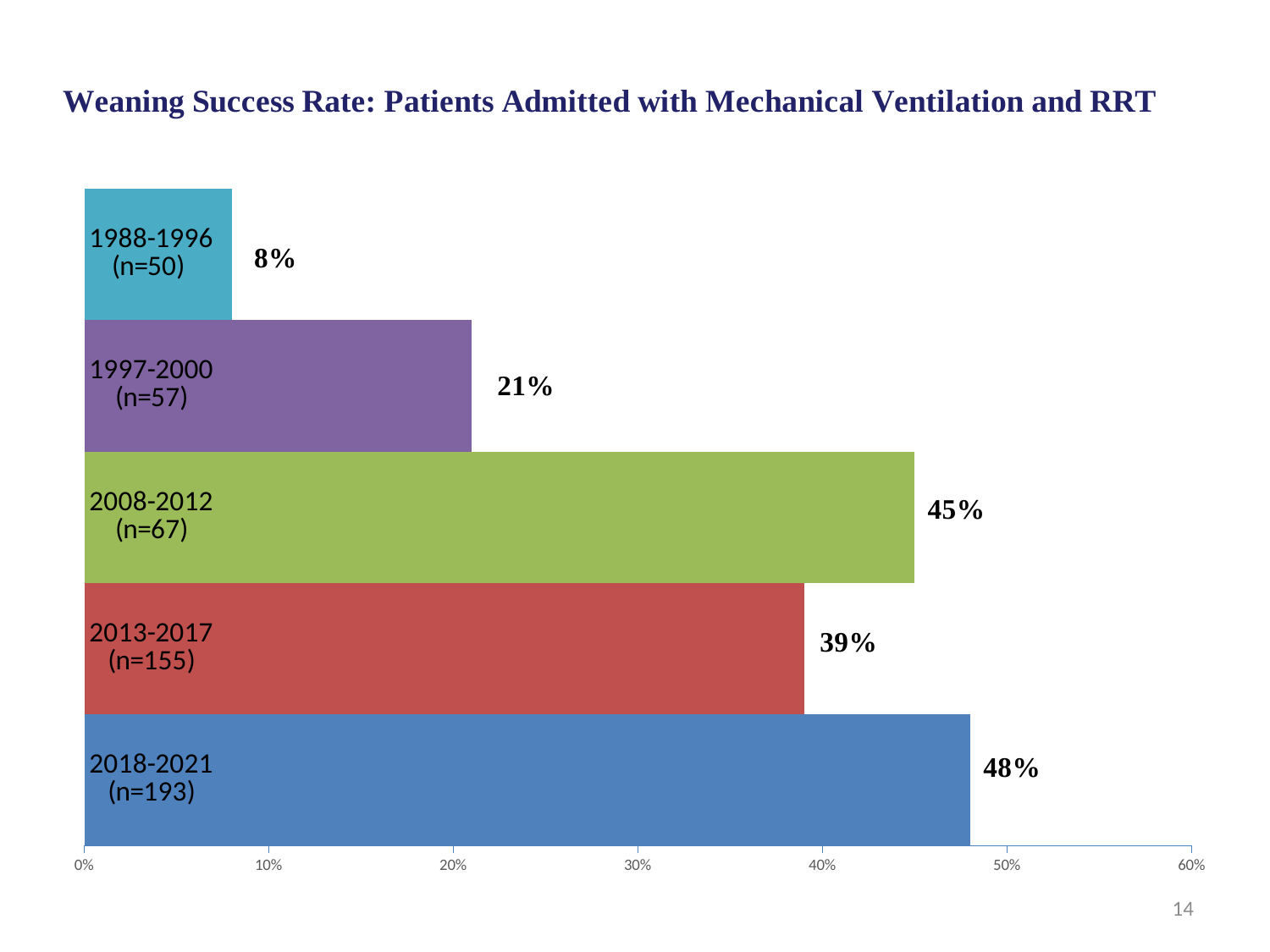

### Chart

| Category | 2018-2021
(n=193) | 2013-2017
(n=155) | 2008-2012
(n=67) | 1997-2000
(n=57) | 1988-1996
(n=50) |
|---|---|---|---|---|---|
14